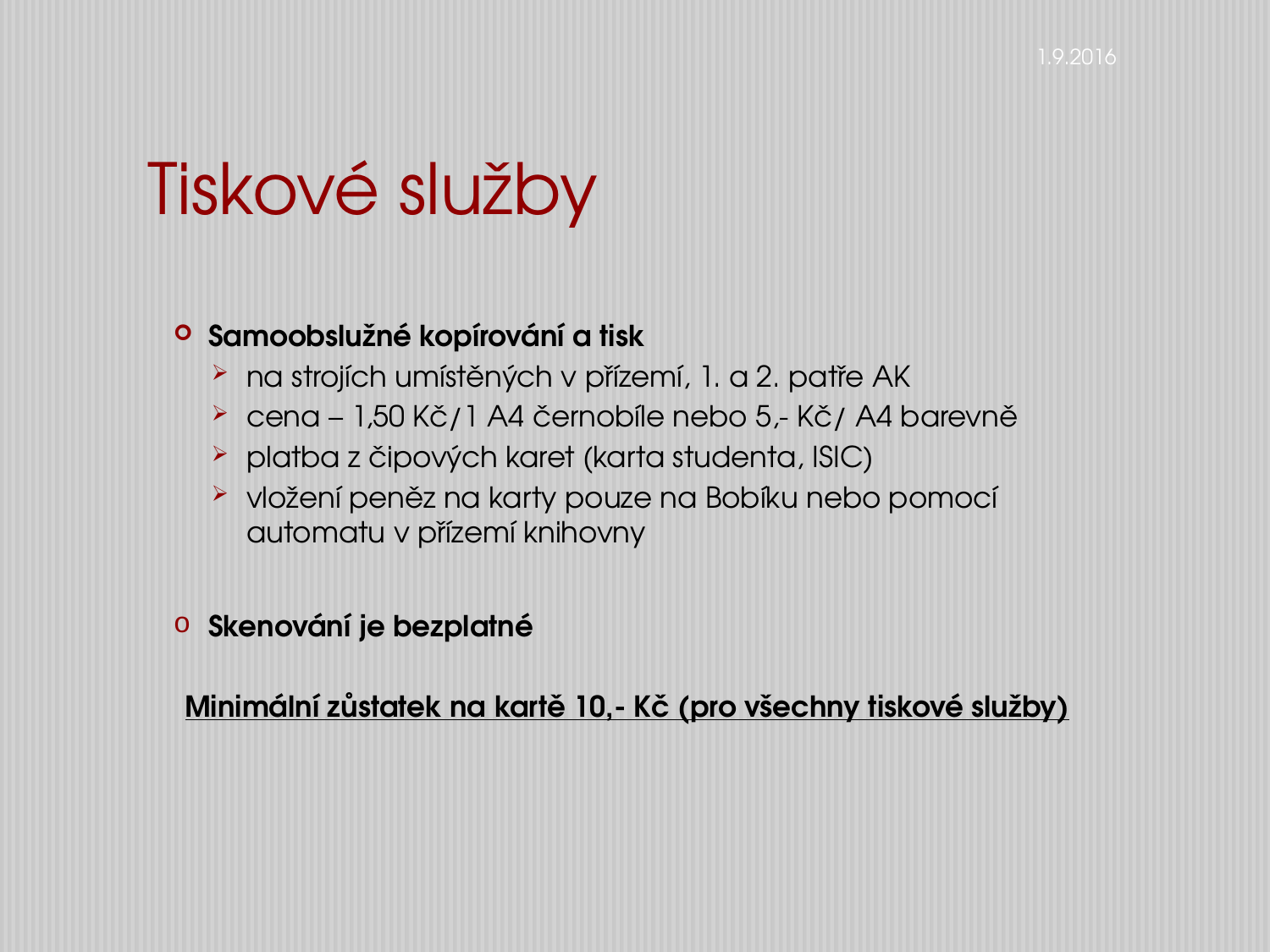

1.9.2016
Tiskové služby

Samoobslužné kopírování a tisk
na strojích umístěných v přízemí, 1. a 2. patře AK
cena – 1,50 Kč/1 A4 černobíle nebo 5,- Kč/ A4 barevně
platba z čipových karet (karta studenta, ISIC)
vložení peněz na karty pouze na Bobíku nebo pomocí automatu v přízemí knihovny

Skenování je bezplatné

Minimální zůstatek na kartě 10,- Kč (pro všechny tiskové služby)
13